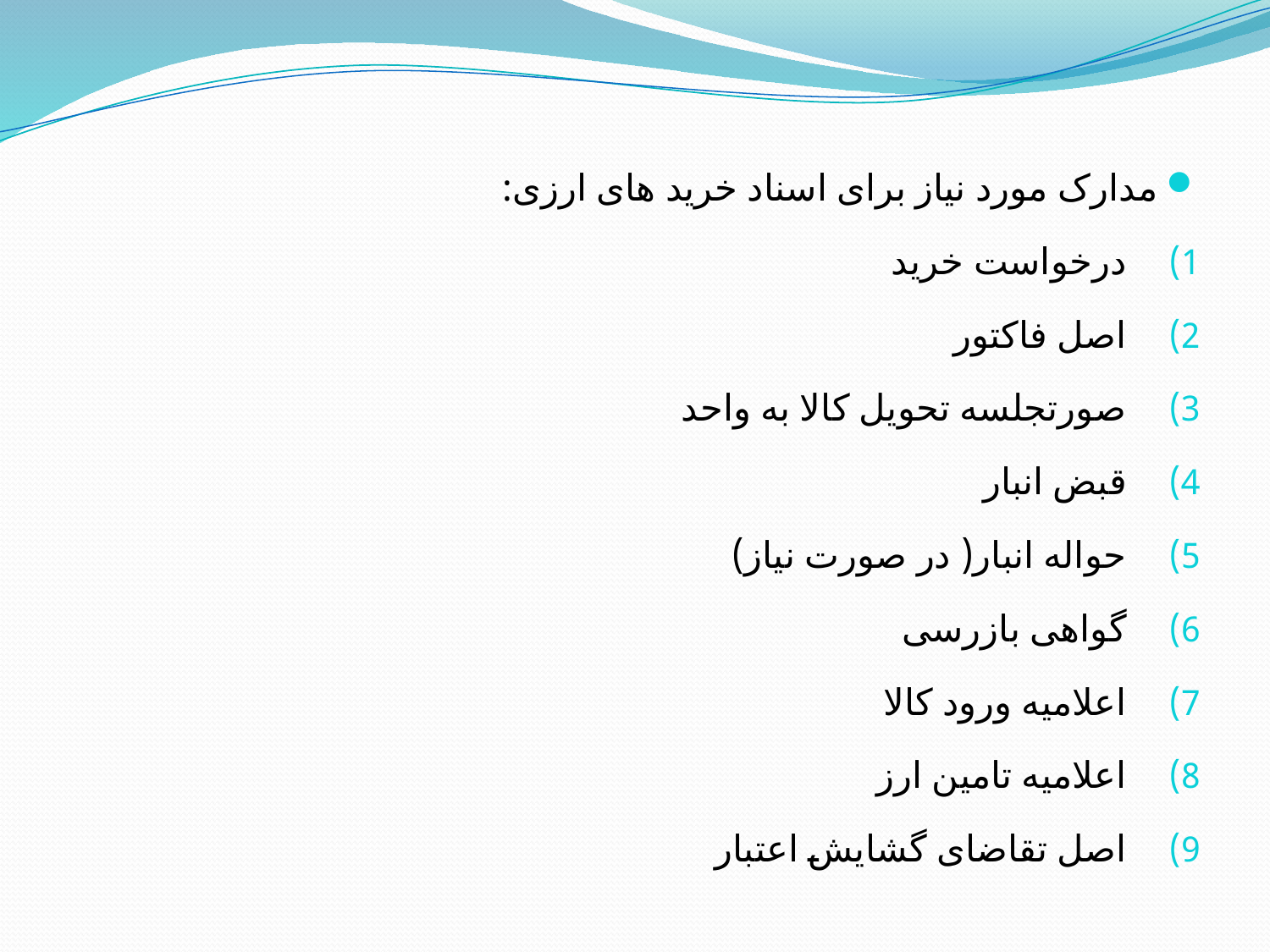

مدارک مورد نیاز برای اسناد خرید های ارزی:
درخواست خرید
اصل فاکتور
صورتجلسه تحویل کالا به واحد
قبض انبار
حواله انبار( در صورت نیاز)
گواهی بازرسی
اعلامیه ورود کالا
اعلامیه تامین ارز
اصل تقاضای گشایش اعتبار